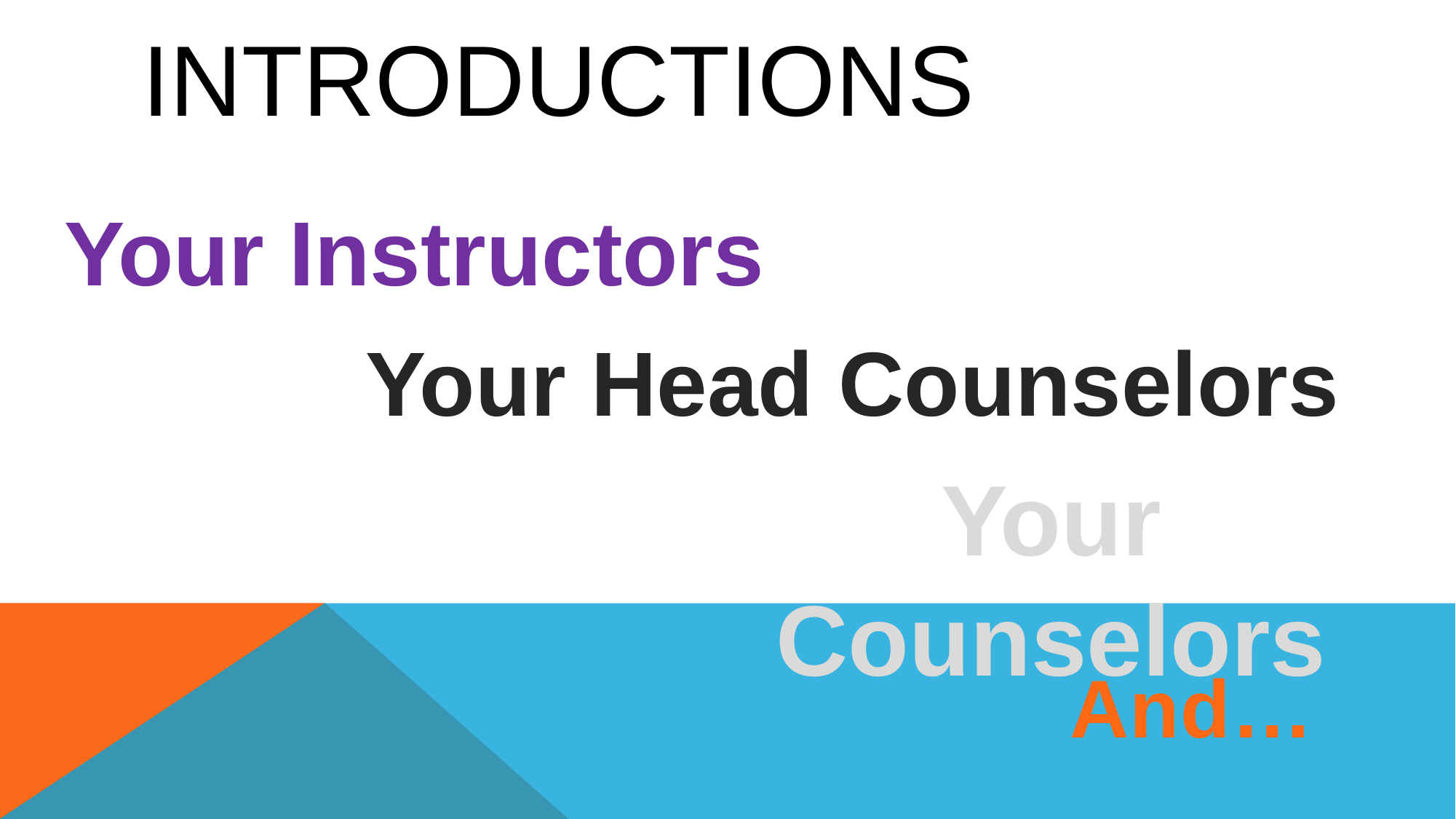

# Introductions
Your Instructors
Your Head Counselors
Your Counselors
And…